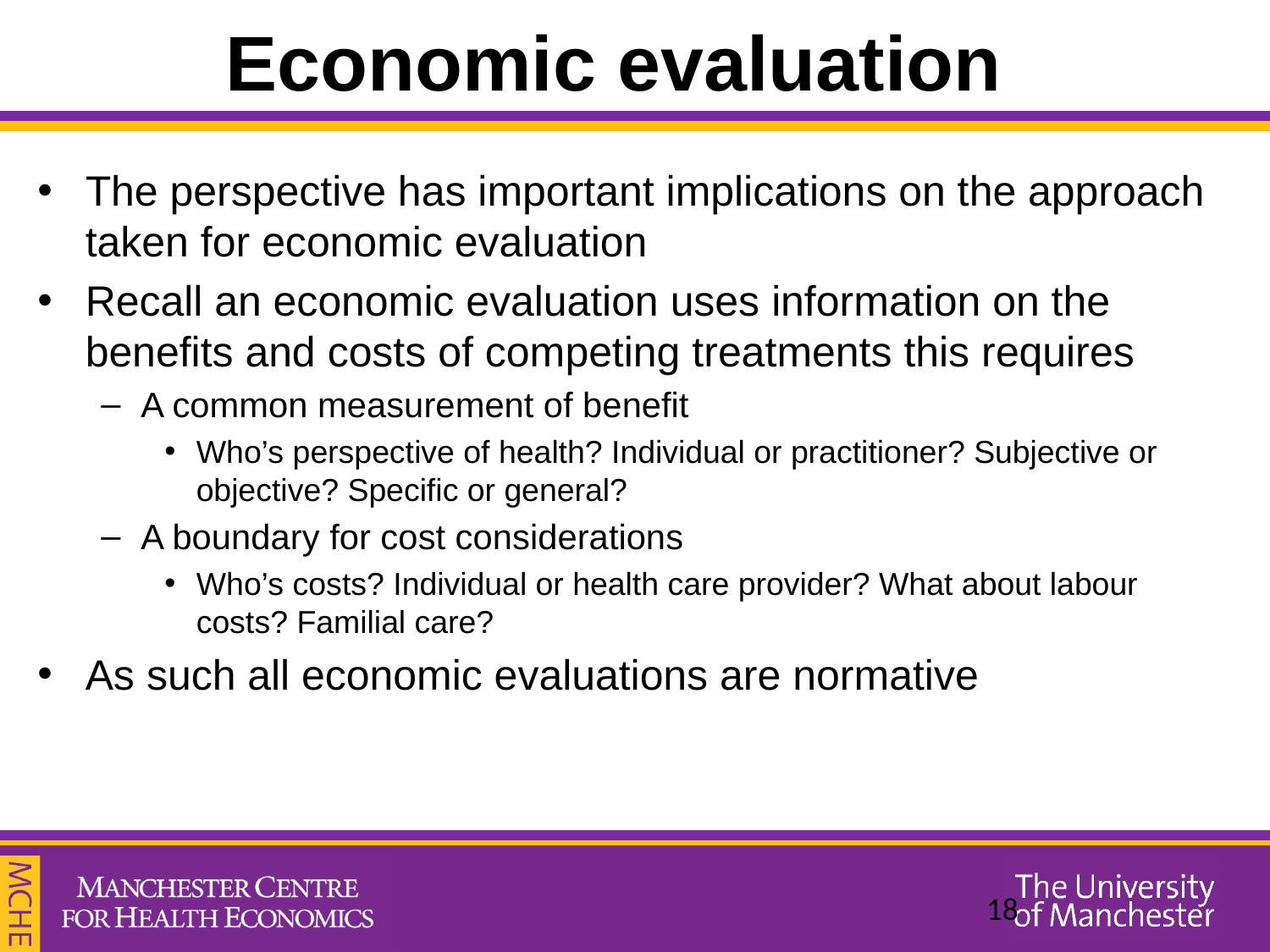

# Economic evaluation
The perspective has important implications on the approach taken for economic evaluation
Recall an economic evaluation uses information on the benefits and costs of competing treatments this requires
A common measurement of benefit
Who’s perspective of health? Individual or practitioner? Subjective or objective? Specific or general?
A boundary for cost considerations
Who’s costs? Individual or health care provider? What about labour costs? Familial care?
As such all economic evaluations are normative
18